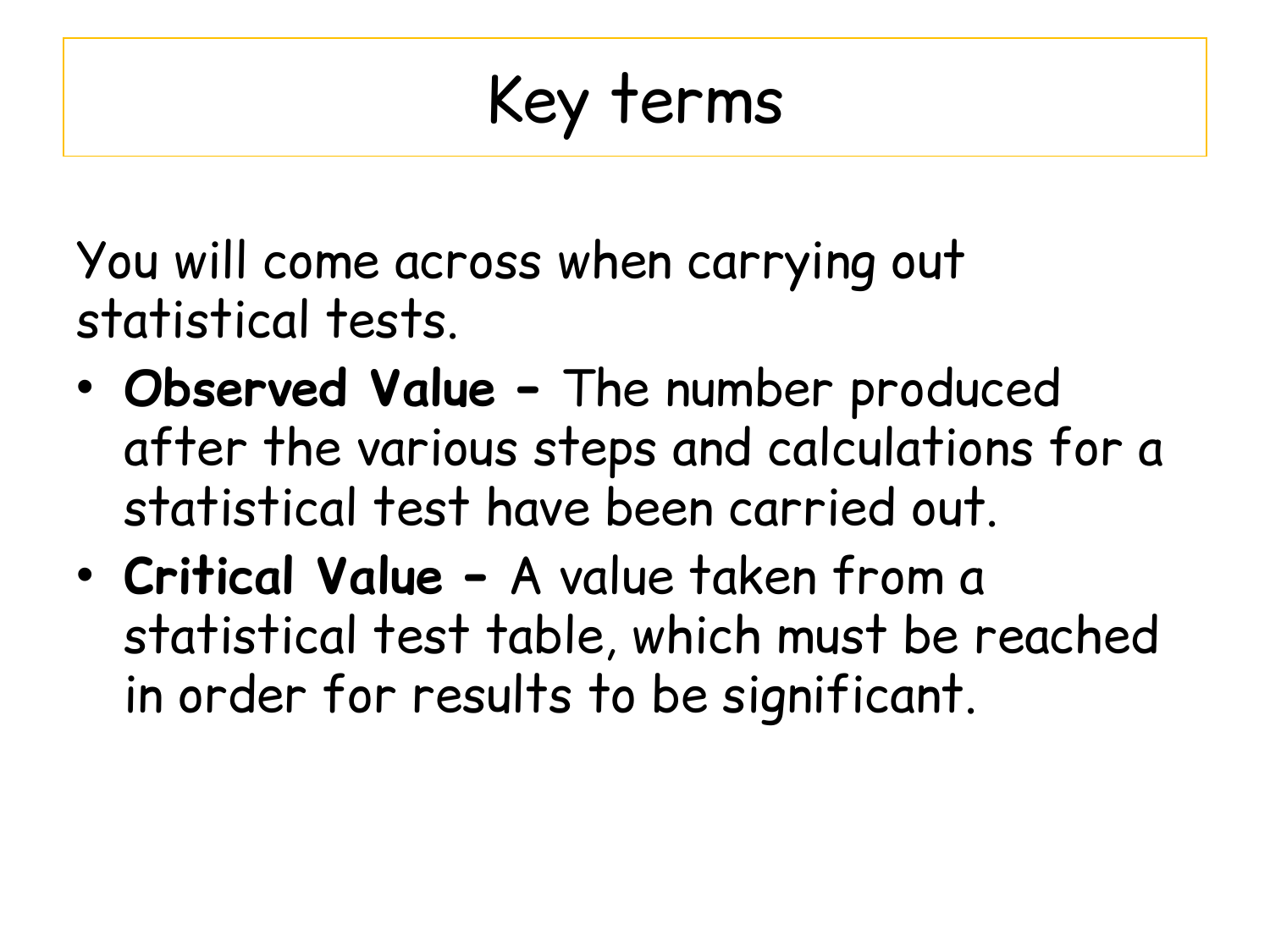

# Key terms
You will come across when carrying out statistical tests.
Observed Value – The number produced after the various steps and calculations for a statistical test have been carried out.
Critical Value – A value taken from a statistical test table, which must be reached in order for results to be significant.